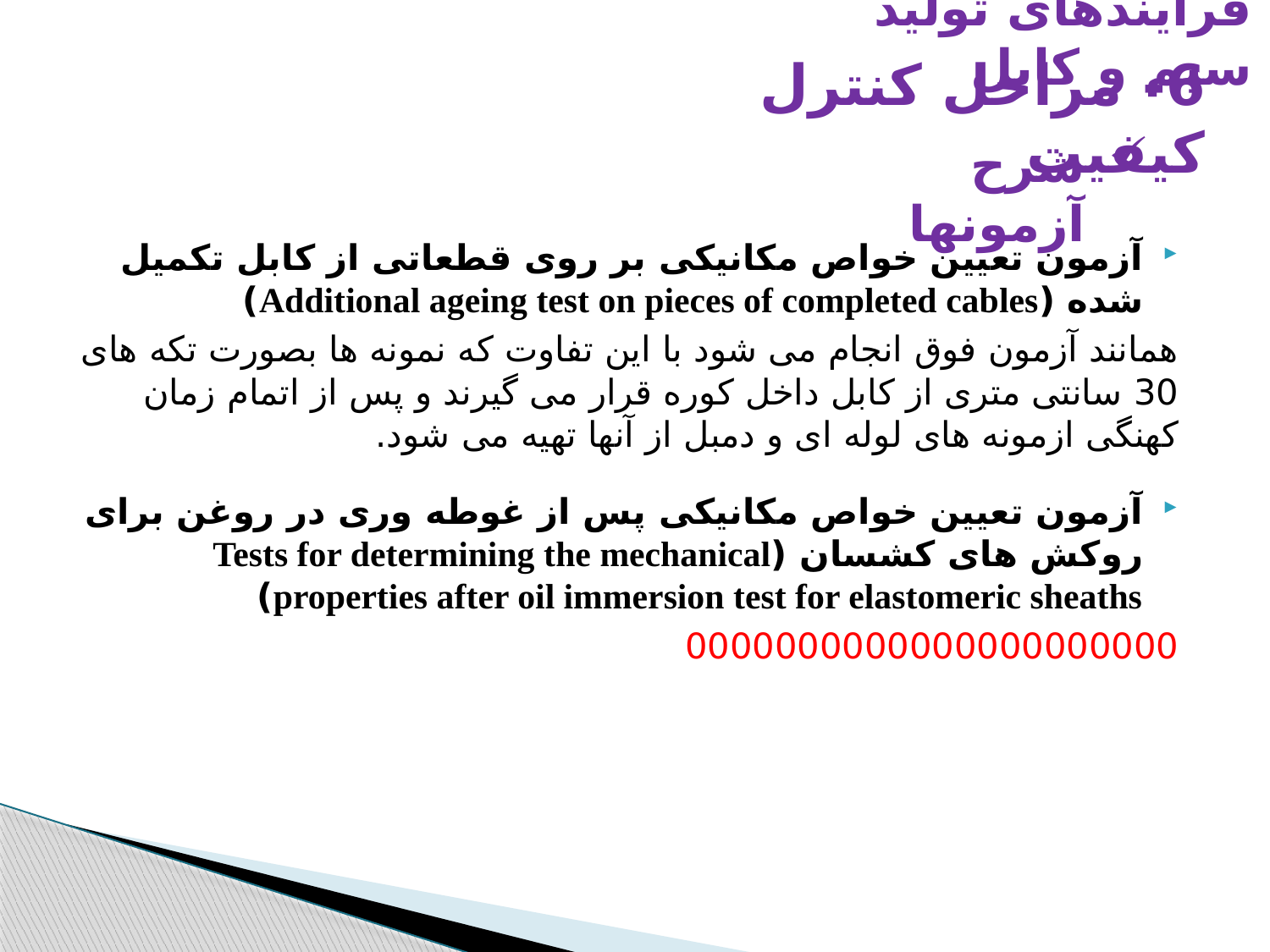

فرایندهای تولید سیم و کابل
6- مراحل كنترل كيفيت
شرح آزمونها
آزمون تعیین خواص مکانیکی بر روی قطعاتی از کابل تکمیل شده (Additional ageing test on pieces of completed cables)
همانند آزمون فوق انجام می شود با این تفاوت که نمونه ها بصورت تکه های 30 سانتی متری از کابل داخل کوره قرار می گیرند و پس از اتمام زمان کهنگی ازمونه های لوله ای و دمبل از آنها تهیه می شود.

آزمون تعیین خواص مکانیکی پس از غوطه وری در روغن برای روکش های کشسان (Tests for determining the mechanical properties after oil immersion test for elastomeric sheaths)
0000000000000000000000